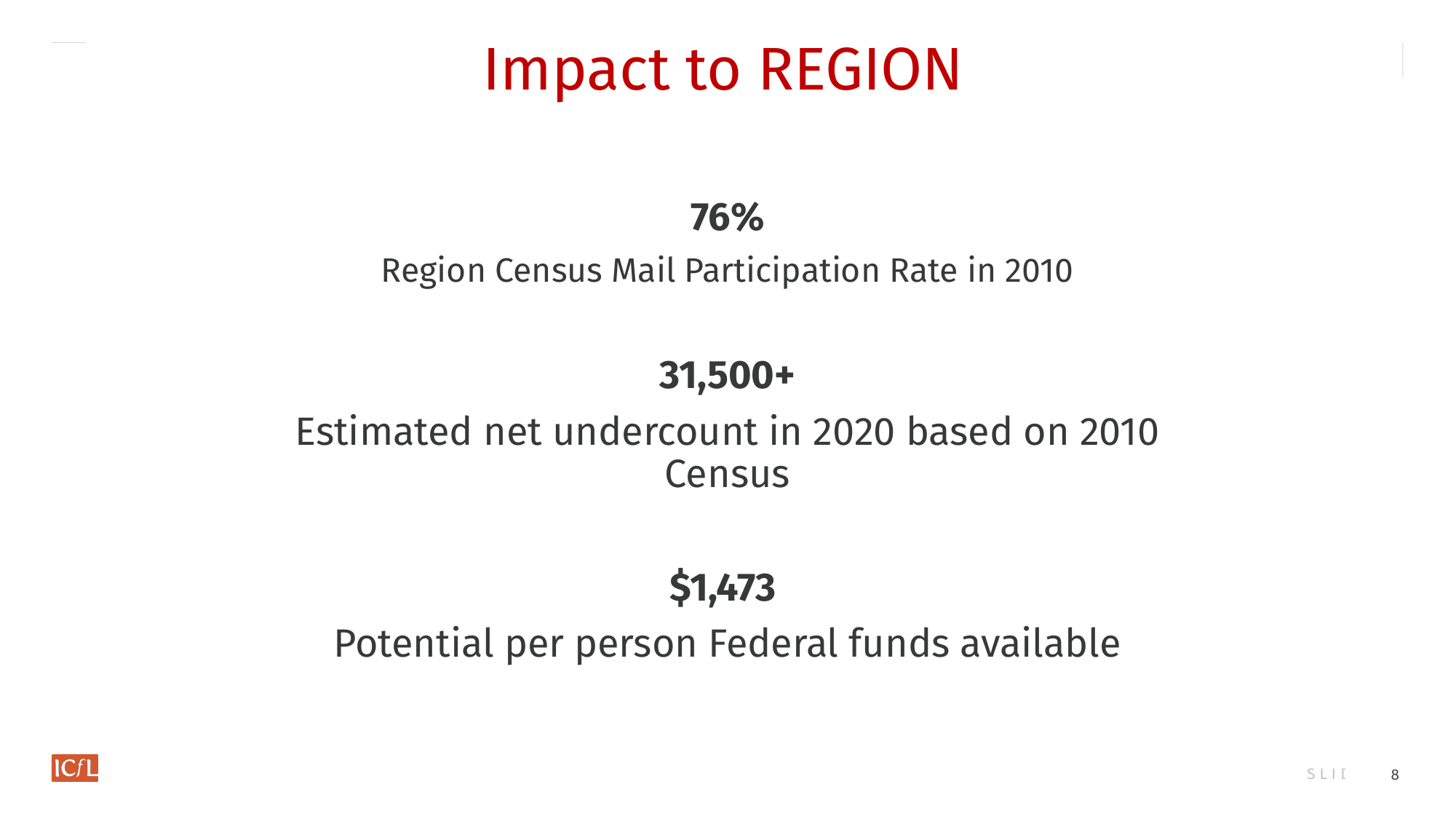

8
# Impact to REGION
76%
Region Census Mail Participation Rate in 2010

31,500+
Estimated net undercount in 2020 based on 2010 Census

$1,473
Potential per person Federal funds available